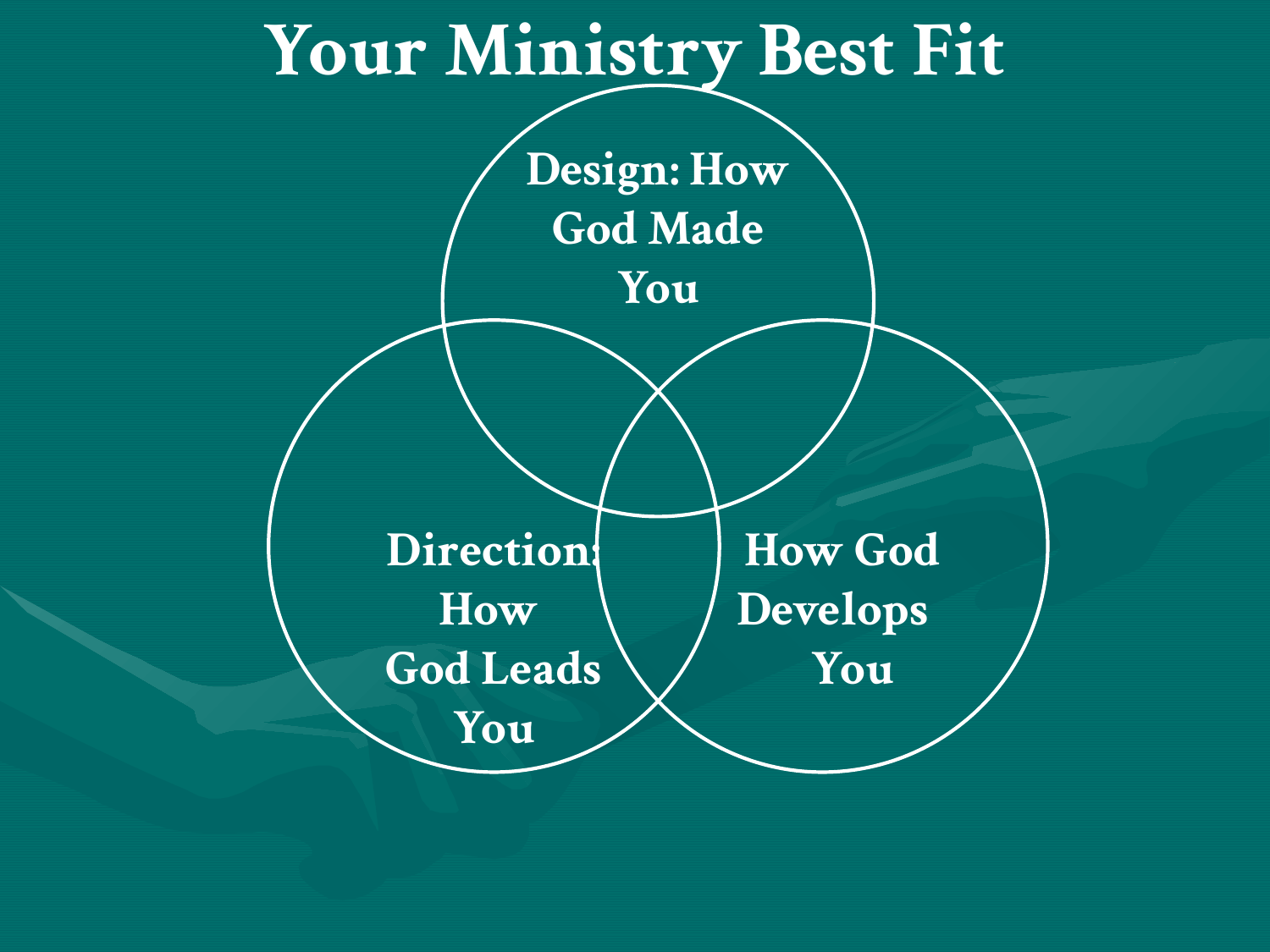

# Your Ministry Best Fit
Design: How God Made You

Direction: How
God Leads You

      How God
      Develops           You